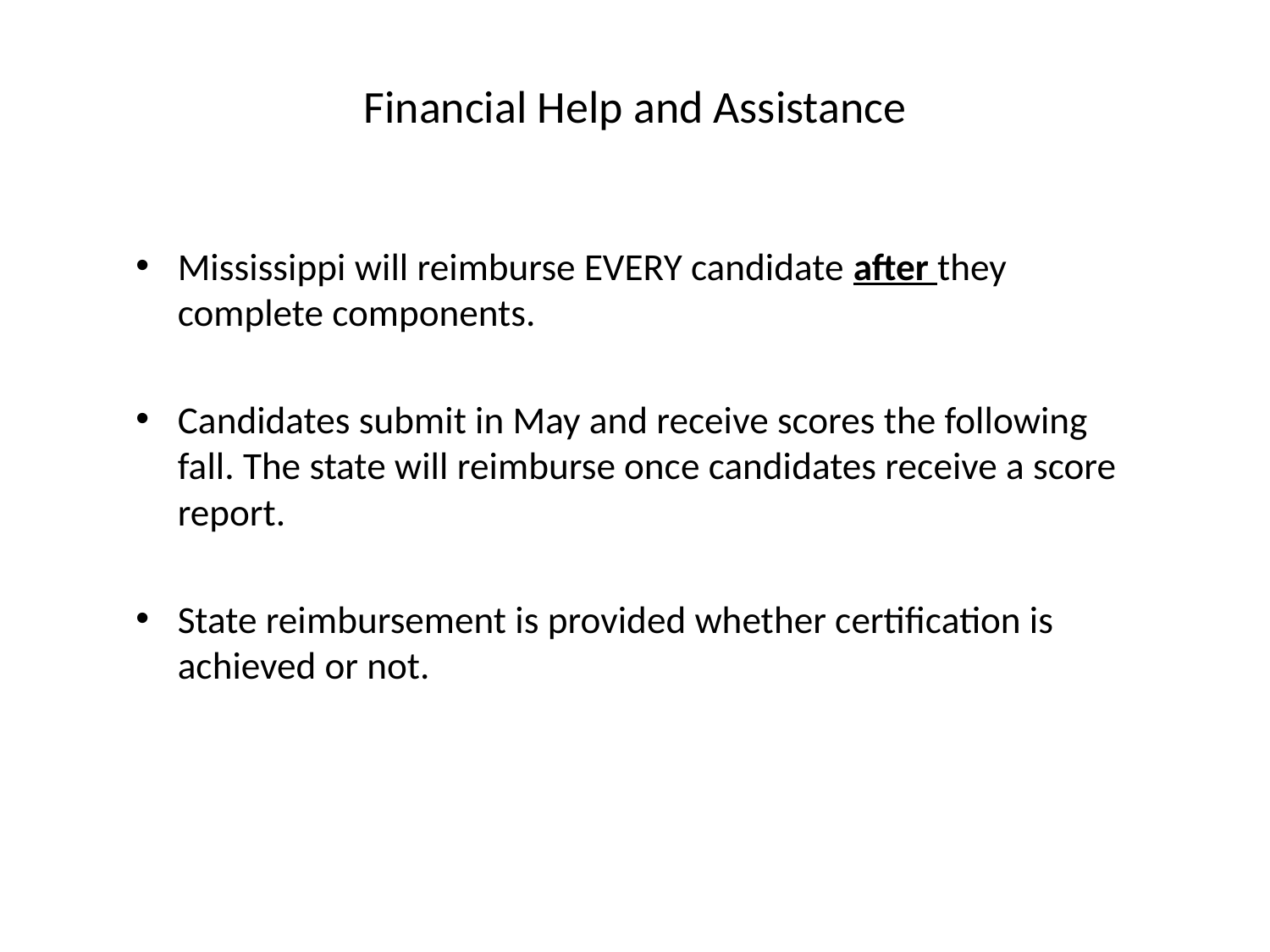

# Financial Help and Assistance
Mississippi will reimburse EVERY candidate after they complete components.

Candidates submit in May and receive scores the following fall. The state will reimburse once candidates receive a score report.

State reimbursement is provided whether certification is achieved or not.